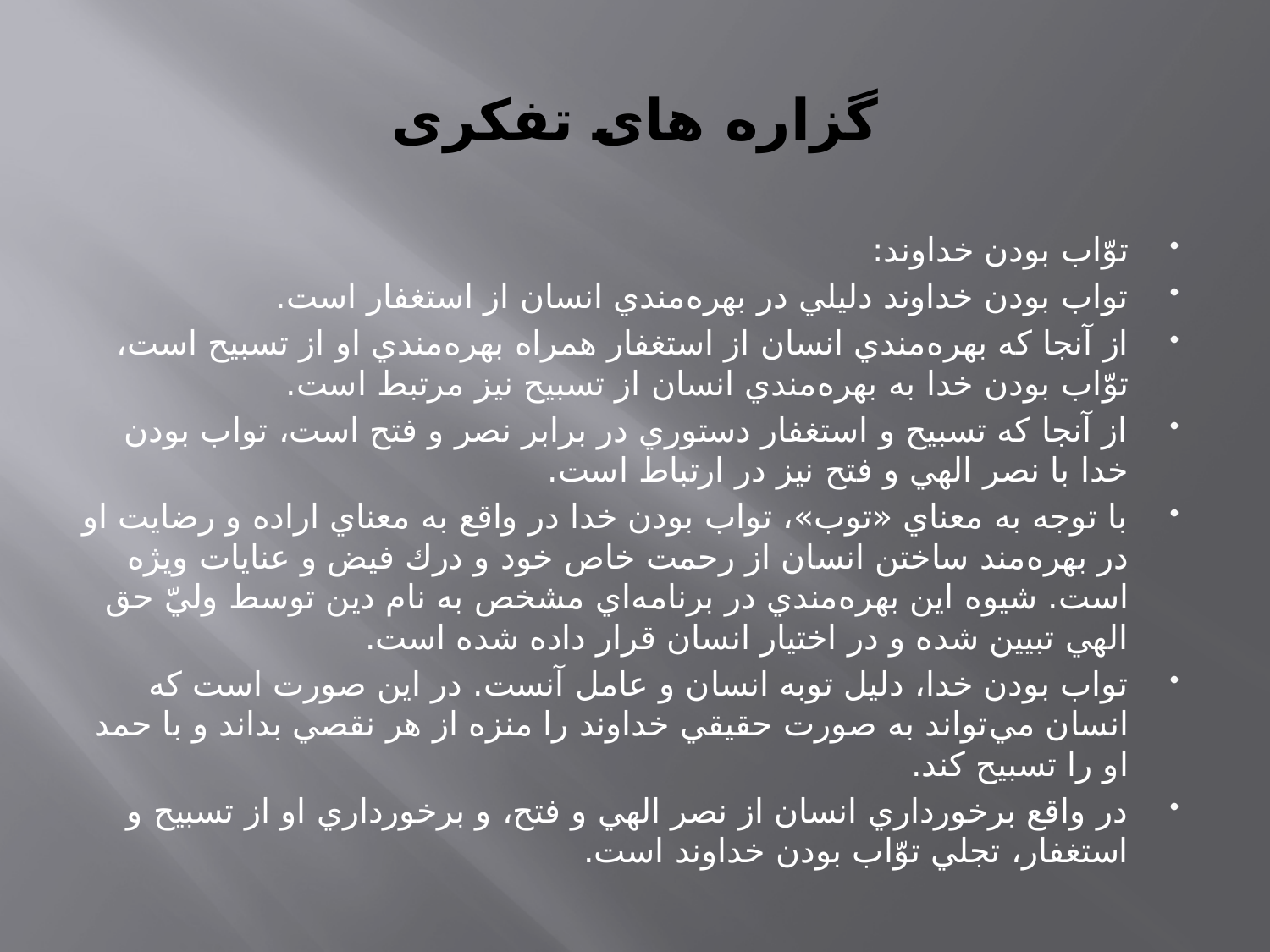

# گزاره های تفکری
توّاب بودن خداوند:
تواب بودن خداوند دليلي در بهره‌مندي انسان از استغفار است.
از آنجا كه بهره‌مندي انسان از استغفار همراه بهره‌مندي او از تسبيح است، توّاب بودن خدا به بهره‌مندي انسان از تسبيح نيز مرتبط است.
از آنجا كه تسبيح و استغفار دستوري در برابر نصر و فتح است، تواب بودن خدا با نصر الهي و فتح نيز در ارتباط است.
با توجه به معناي «توب»، تواب بودن خدا در واقع به معناي اراده و رضايت او در بهره‌مند ساختن انسان از رحمت خاص خود و درك فيض و عنايات ويژه است. شيوه‌ اين بهره‌مندي در برنامه‌اي مشخص به نام دين توسط وليّ حق الهي تبيين شده و در اختيار انسان قرار داده شده است.
تواب بودن خدا، دليل توبه انسان و عامل آنست. در اين صورت است كه انسان مي‌تواند به صورت حقيقي خداوند را منزه از هر نقصي بداند و با حمد او را تسبيح كند.
در واقع برخورداري انسان از نصر الهي و فتح، و برخورداري او از تسبيح و استغفار، تجلي توّاب بودن خداوند است.